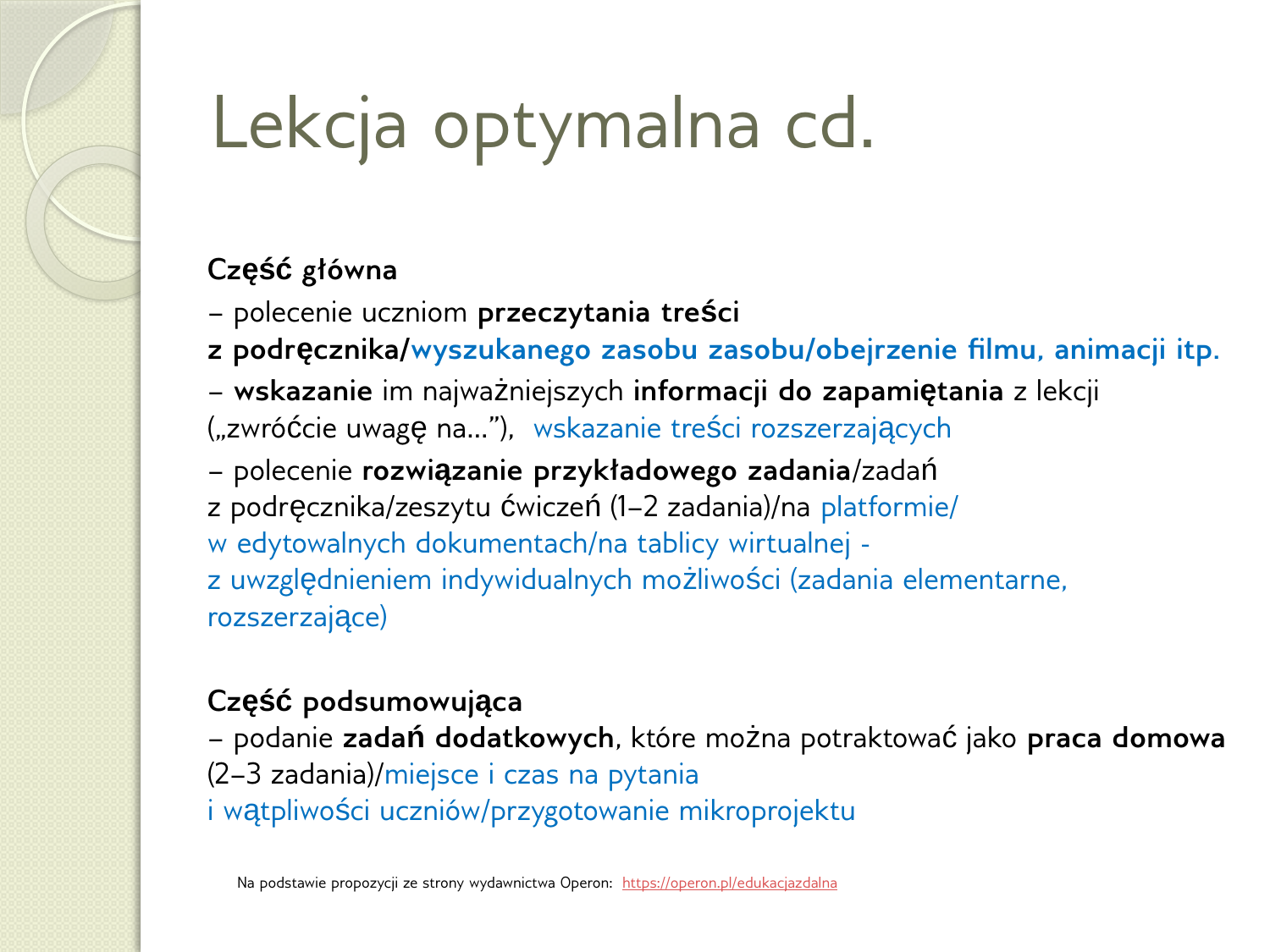

# Lekcja optymalna cd.

Część główna
‒ polecenie uczniom przeczytania treści
z podręcznika/wyszukanego zasobu zasobu/obejrzenie filmu, animacji itp.
‒ wskazanie im najważniejszych informacji do zapamiętania z lekcji („zwróćcie uwagę na…”),  wskazanie treści rozszerzających
‒ polecenie rozwiązanie przykładowego zadania/zadań
z podręcznika/zeszytu ćwiczeń (1‒2 zadania)/na platformie/
w edytowalnych dokumentach/na tablicy wirtualnej -
z uwzględnieniem indywidualnych możliwości (zadania elementarne, rozszerzające)

Część podsumowująca
‒ podanie zadań dodatkowych, które można potraktować jako praca domowa (2‒3 zadania)/miejsce i czas na pytania
i wątpliwości uczniów/przygotowanie mikroprojektu

Na podstawie propozycji ze strony wydawnictwa Operon:  https://operon.pl/edukacjazdalna